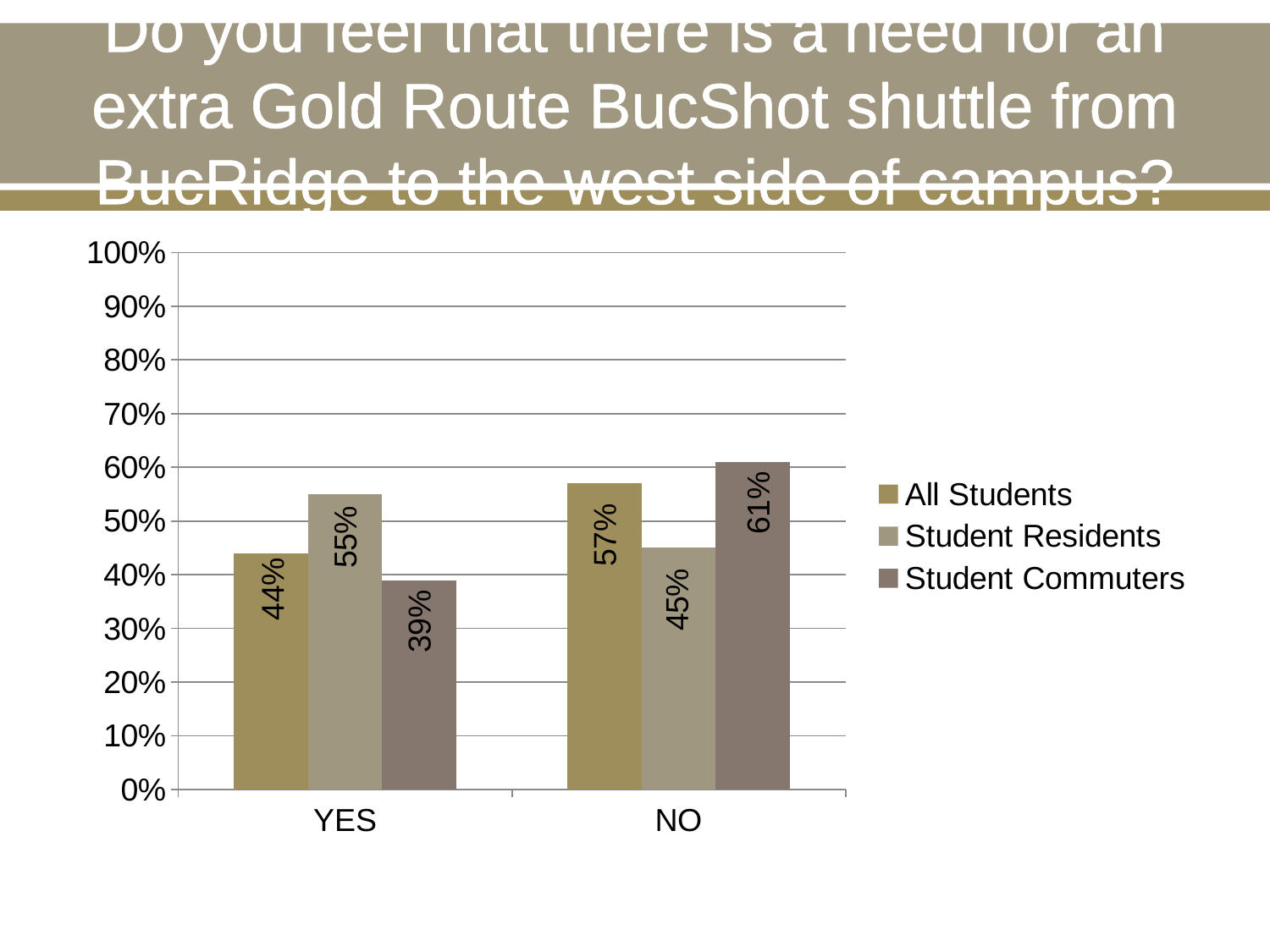

# Do you feel that there is a need for an extra Gold Route BucShot shuttle from BucRidge to the west side of campus?

### Chart

| Category | All Students | Student Residents | Student Commuters |
|---|---|---|---|
| YES | 0.44 | 0.55 | 0.39 |
| NO | 0.57 | 0.45 | 0.61 |